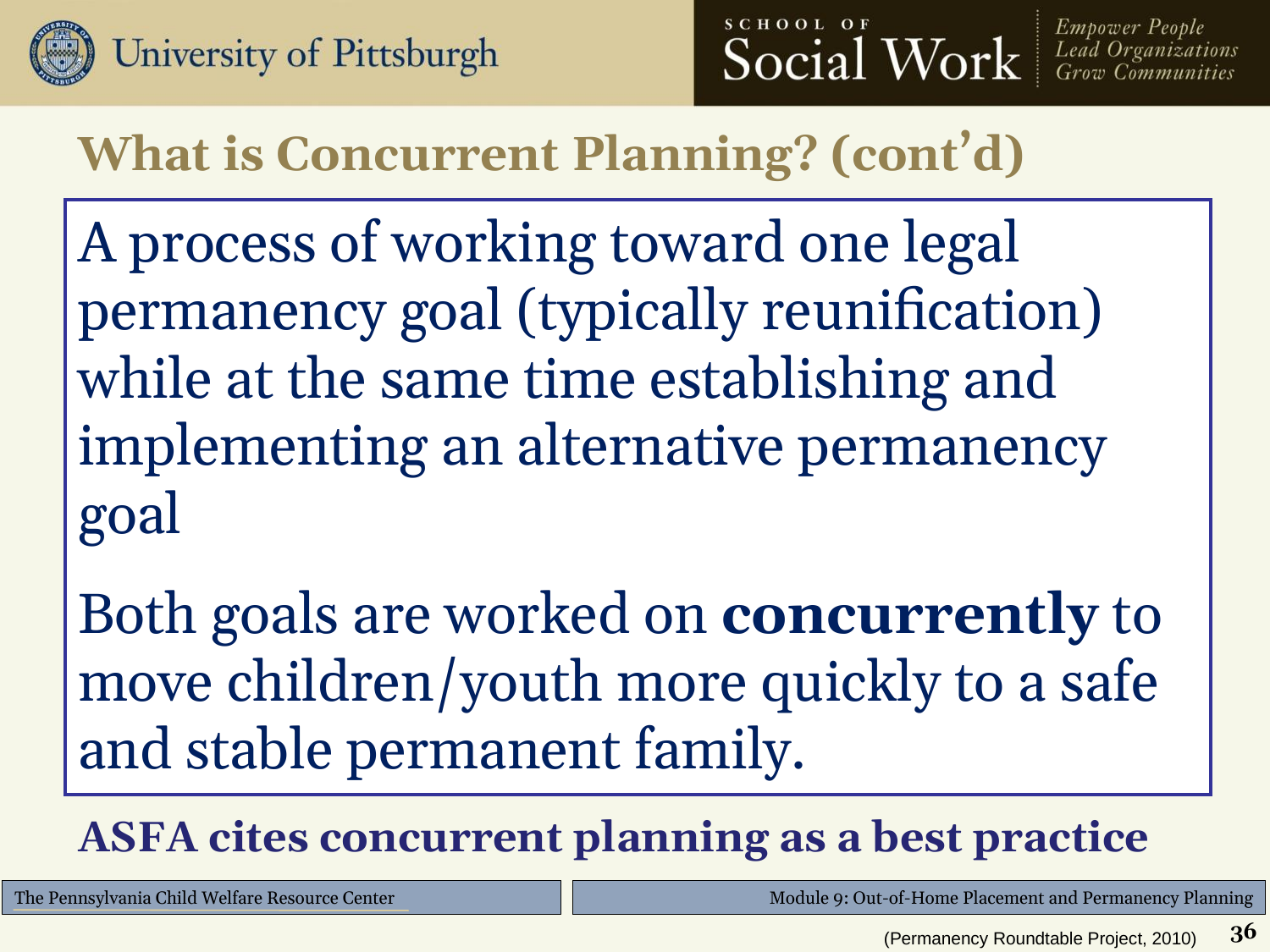

# What is Concurrent Planning? (cont’d)
A process of working toward one legal permanency goal (typically reunification) while at the same time establishing and implementing an alternative permanency goal
Both goals are worked on concurrently to move children/youth more quickly to a safe and stable permanent family.
ASFA cites concurrent planning as a best practice
36
(Permanency Roundtable Project, 2010)